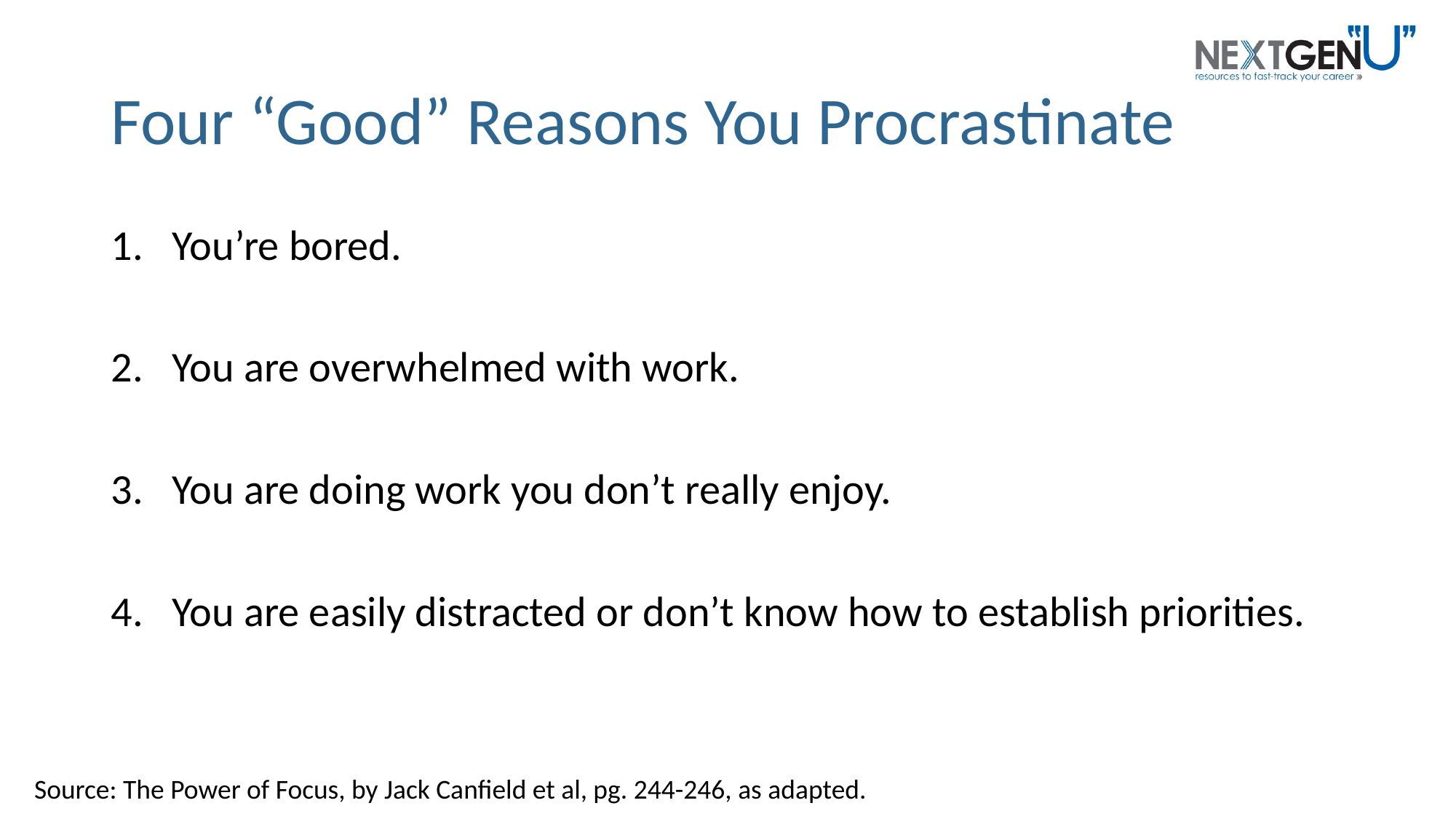

# Four “Good” Reasons You Procrastinate
You’re bored.

You are overwhelmed with work.

You are doing work you don’t really enjoy.

You are easily distracted or don’t know how to establish priorities.
Source: The Power of Focus, by Jack Canfield et al, pg. 244-246, as adapted.